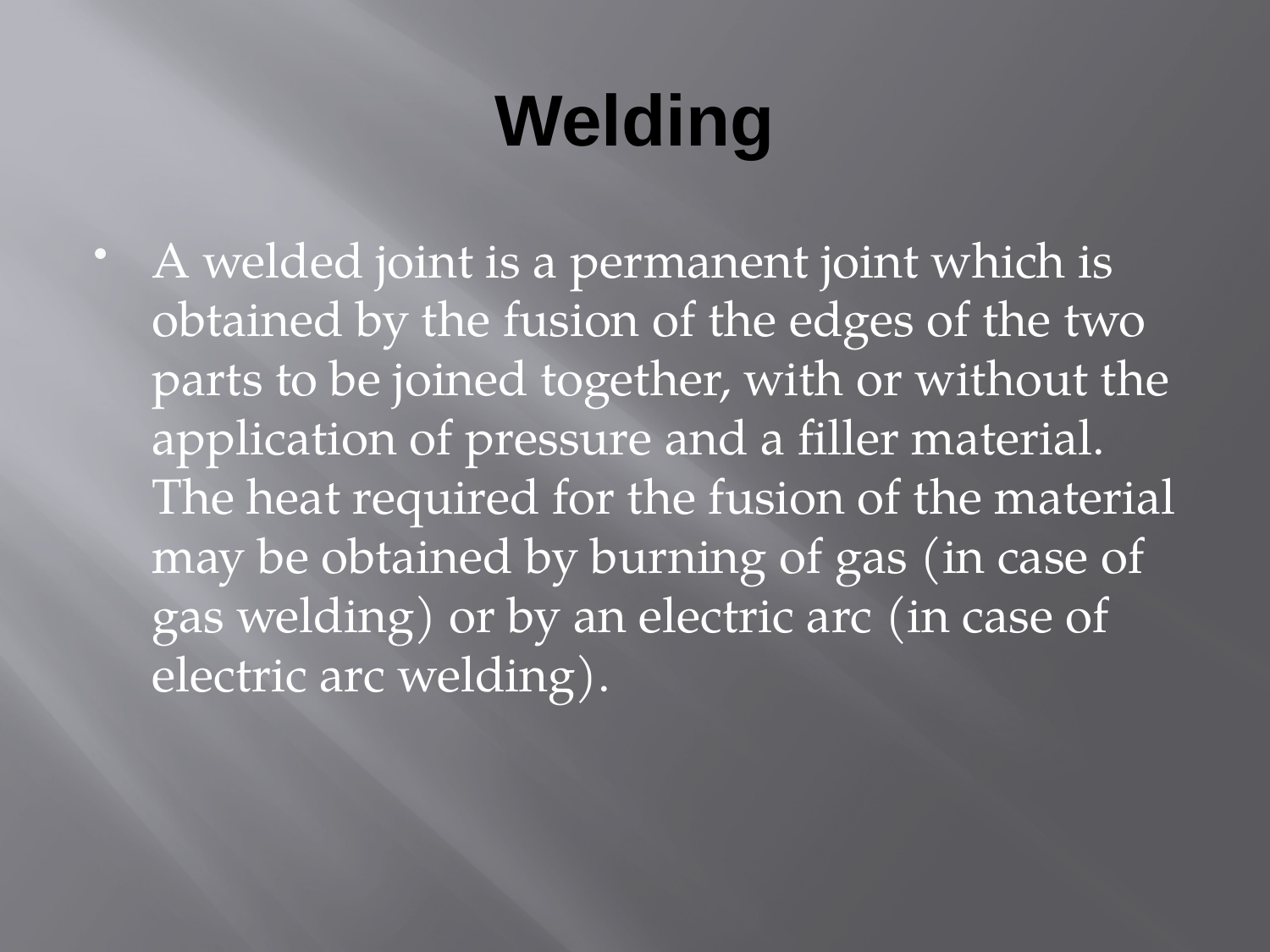

# Welding
A welded joint is a permanent joint which is obtained by the fusion of the edges of the two parts to be joined together, with or without the application of pressure and a filler material. The heat required for the fusion of the material may be obtained by burning of gas (in case of gas welding) or by an electric arc (in case of electric arc welding).